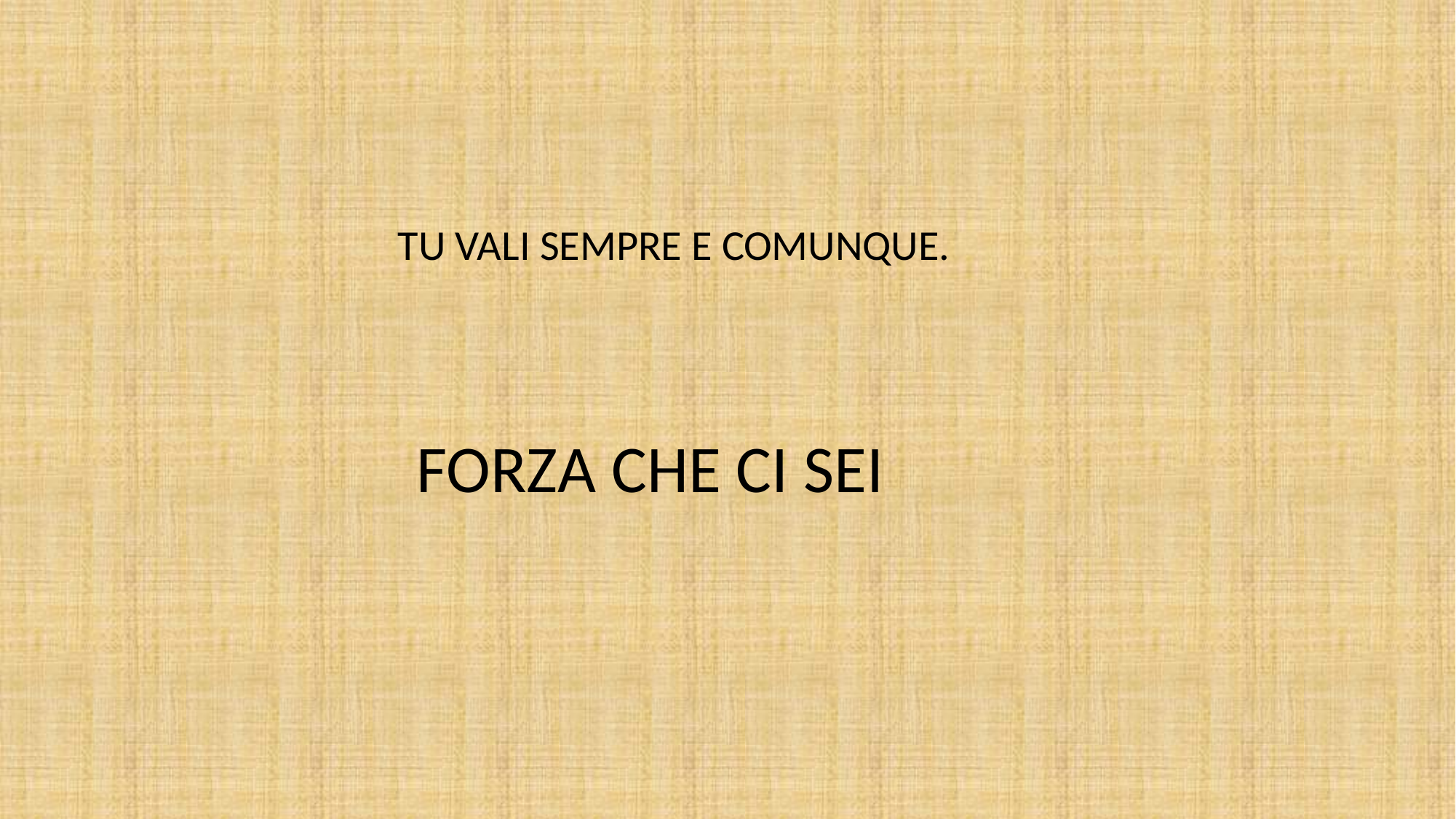

TU VALI SEMPRE E COMUNQUE.

FORZA CHE CI SEI